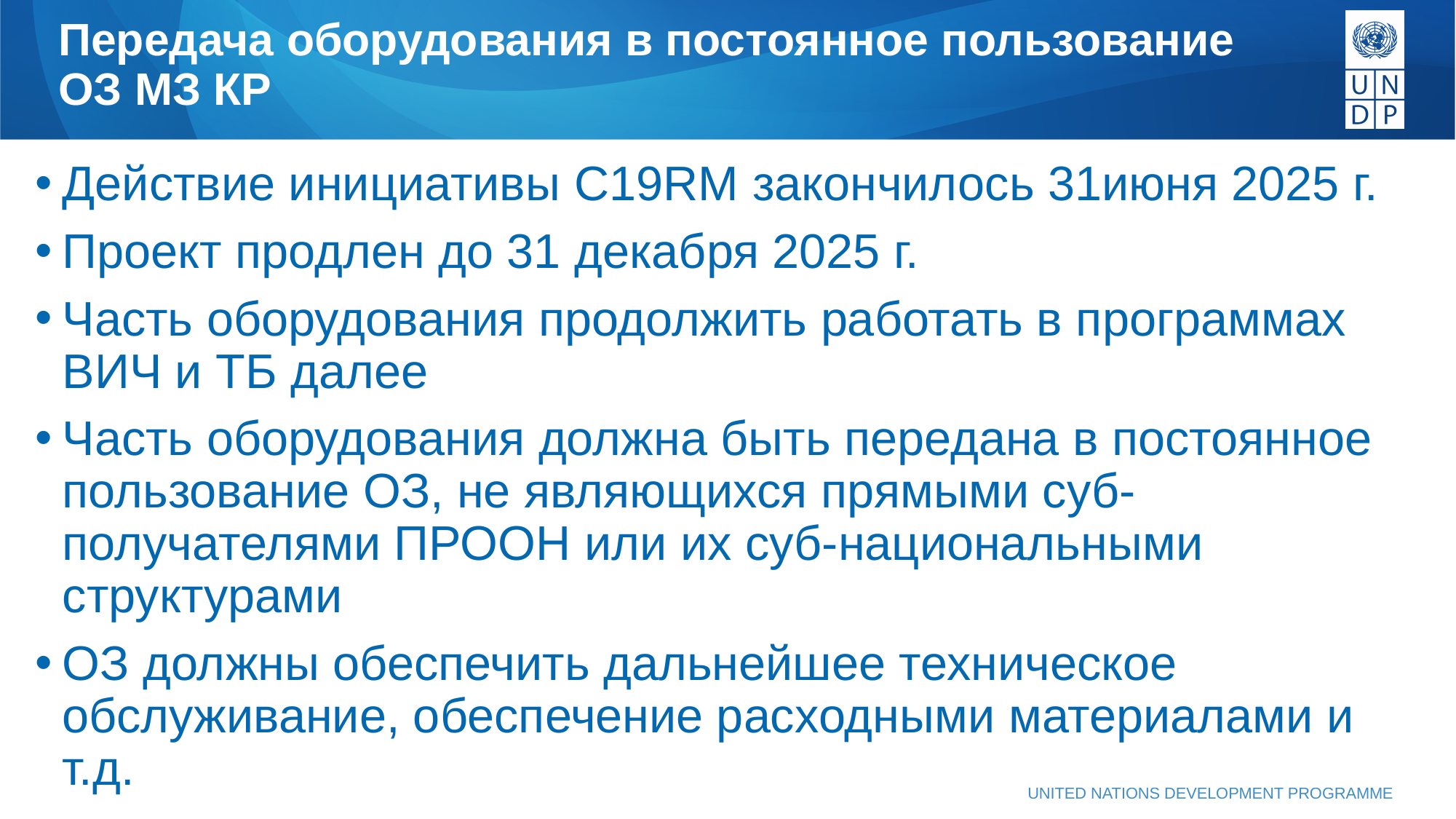

# Передача оборудования в постоянное пользование ОЗ МЗ КР
Действие инициативы C19RM закончилось 31июня 2025 г.
Проект продлен до 31 декабря 2025 г.
Часть оборудования продолжить работать в программах ВИЧ и ТБ далее
Часть оборудования должна быть передана в постоянное пользование ОЗ, не являющихся прямыми суб-получателями ПРООН или их суб-национальными структурами
ОЗ должны обеспечить дальнейшее техническое обслуживание, обеспечение расходными материалами и т.д.